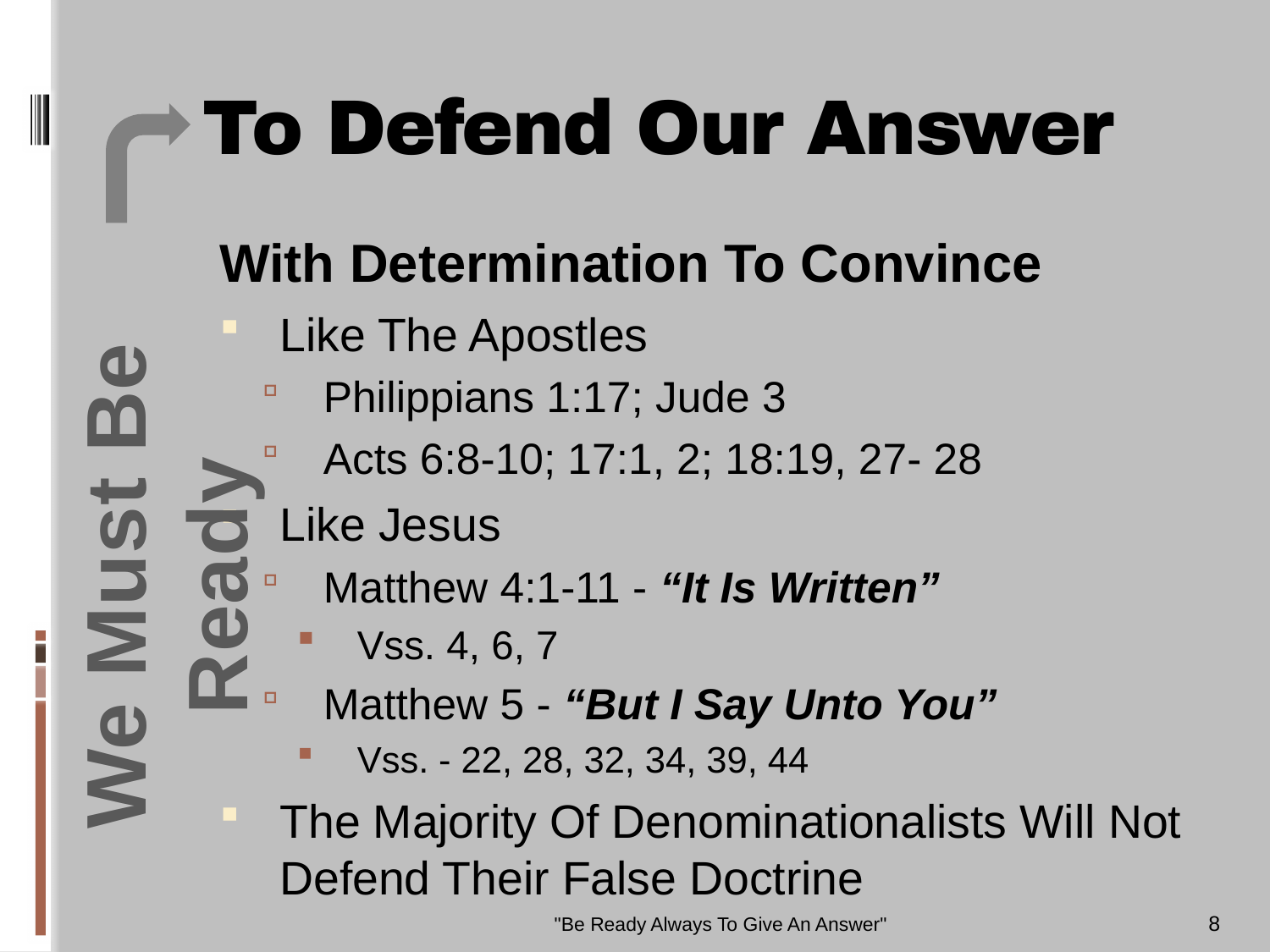

# To Defend Our Answer

With Determination To Convince
Like The Apostles
Philippians 1:17; Jude 3
Acts 6:8-10; 17:1, 2; 18:19, 27- 28
Like Jesus
Matthew 4:1-11 - “It Is Written”
Vss. 4, 6, 7
Matthew 5 - “But I Say Unto You”
Vss. - 22, 28, 32, 34, 39, 44
The Majority Of Denominationalists Will Not Defend Their False Doctrine

We Must Be Ready
"Be Ready Always To Give An Answer"
8